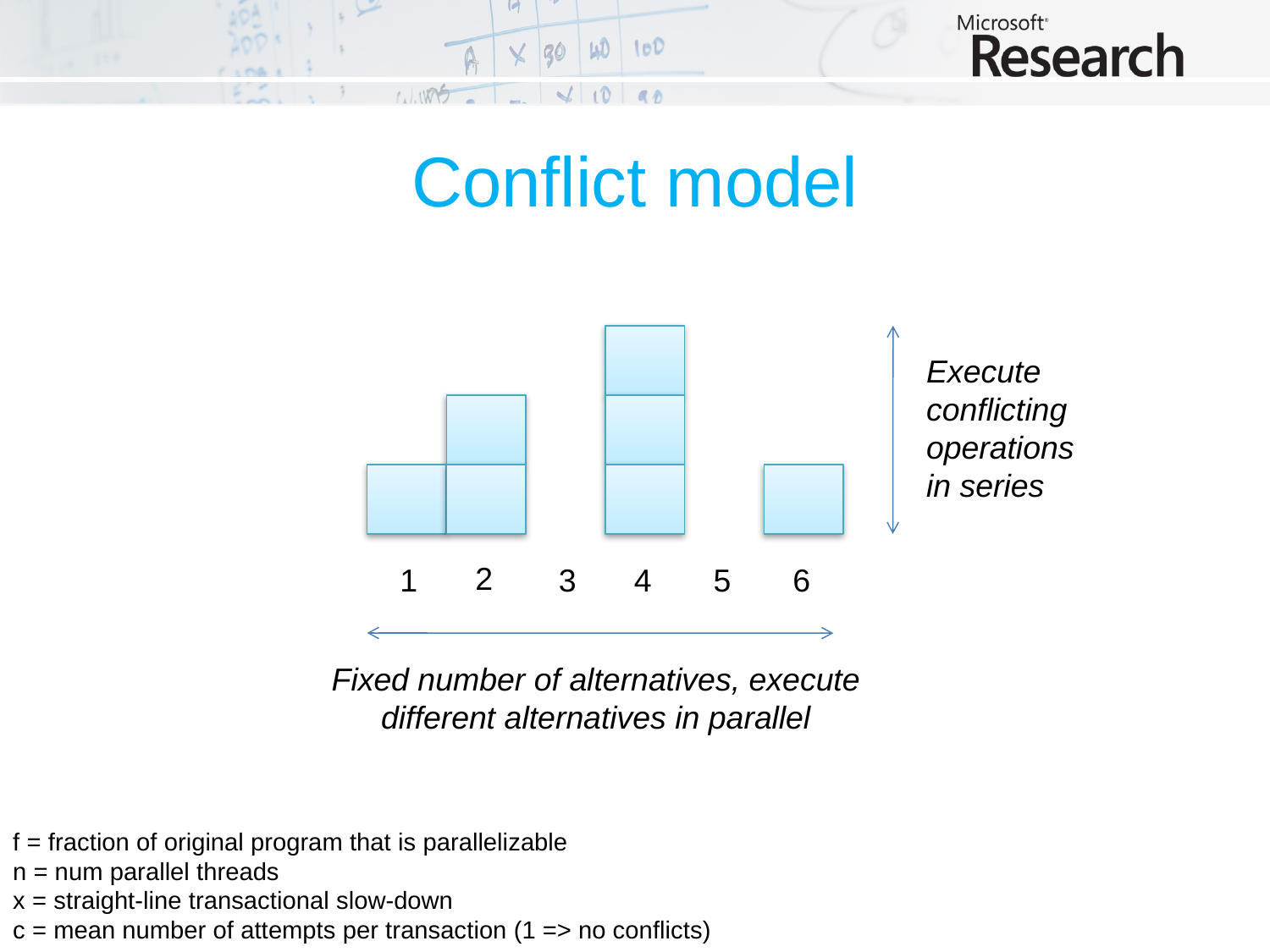

# Conflict model

Execute
conflicting
operations
in series

2
1
3
4
5
6
Fixed number of alternatives, execute
different alternatives in parallel
f = fraction of original program that is parallelizable
n = num parallel threads
x = straight-line transactional slow-down
c = mean number of attempts per transaction (1 => no conflicts)